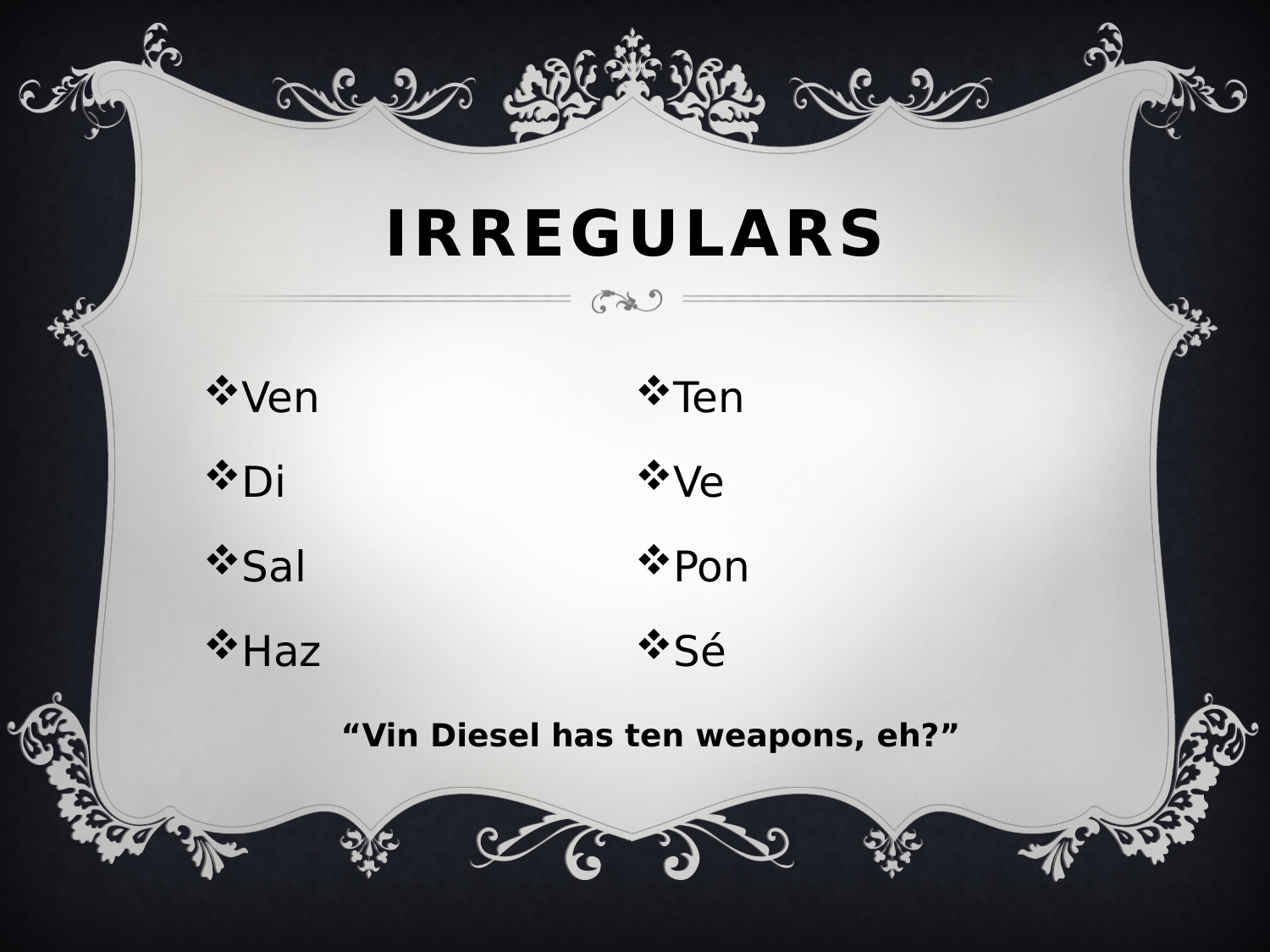

# Irregulars
Ven
Di
Sal
Haz
Ten
Ve
Pon
Sé
“Vin Diesel has ten weapons, eh?”